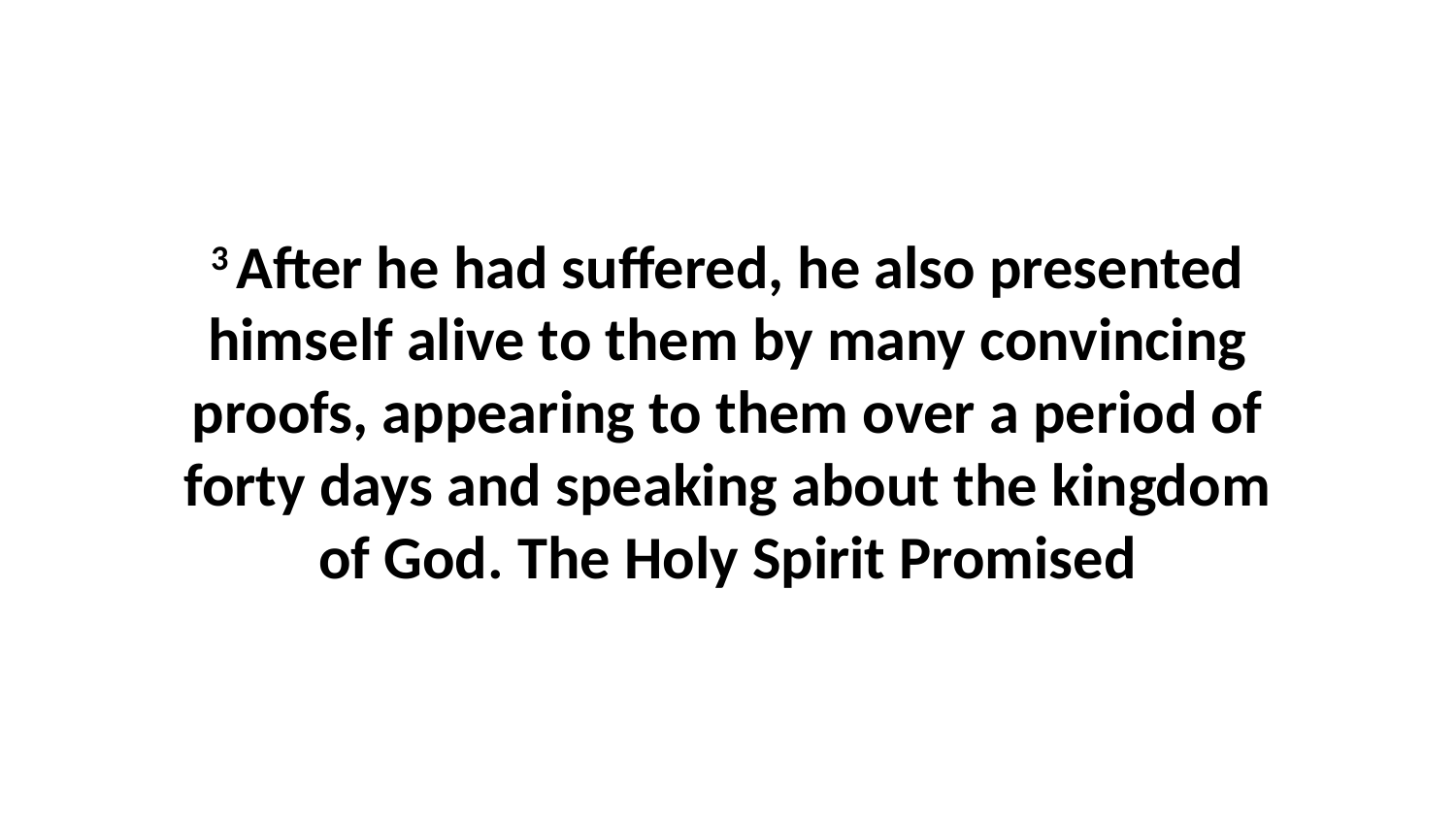

3 After he had suffered, he also presented himself alive to them by many convincing proofs, appearing to them over a period of forty days and speaking about the kingdom of God. The Holy Spirit Promised